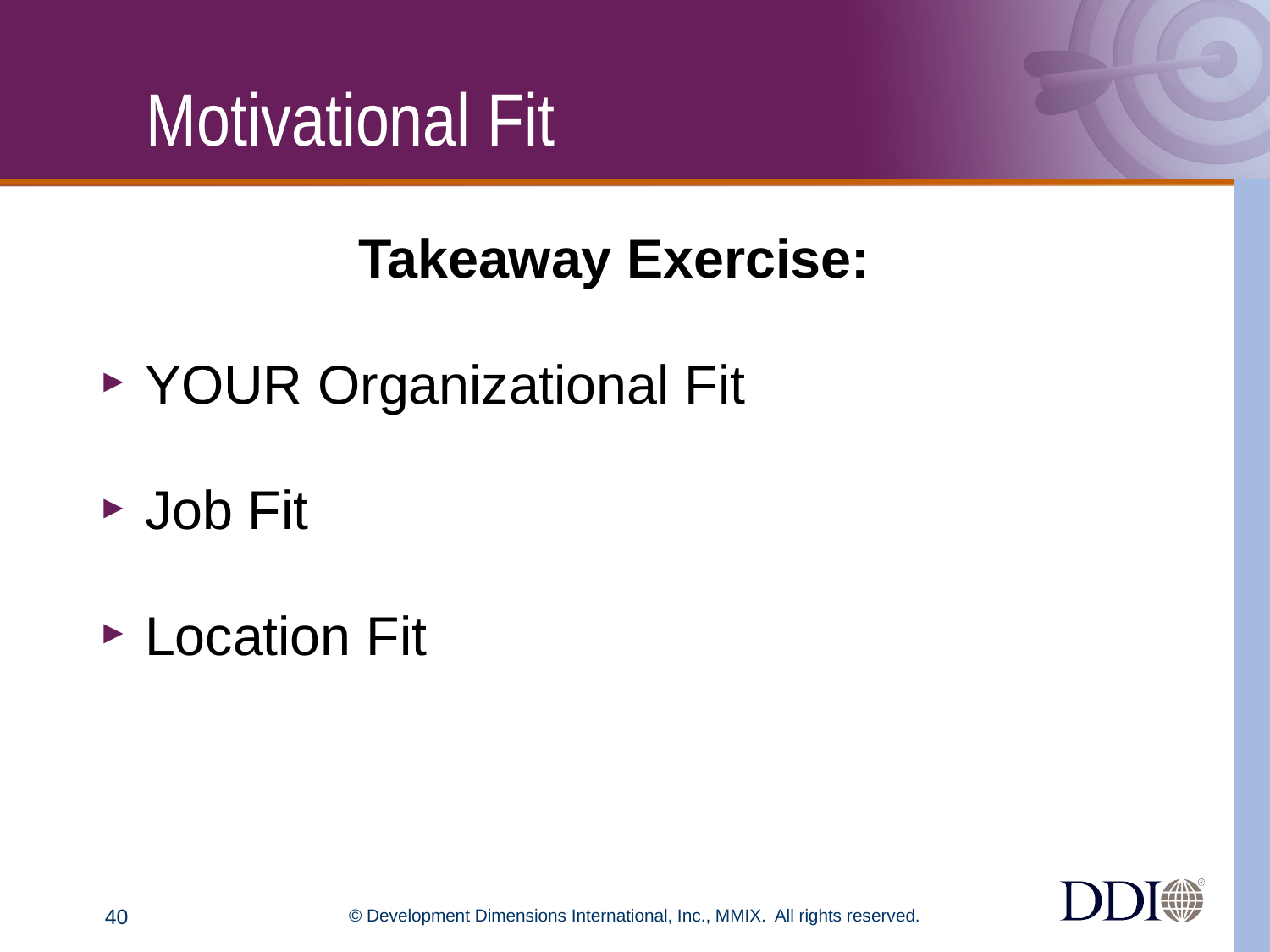

# Motivational Fit
Takeaway Exercise:

YOUR Organizational Fit

Job Fit

Location Fit